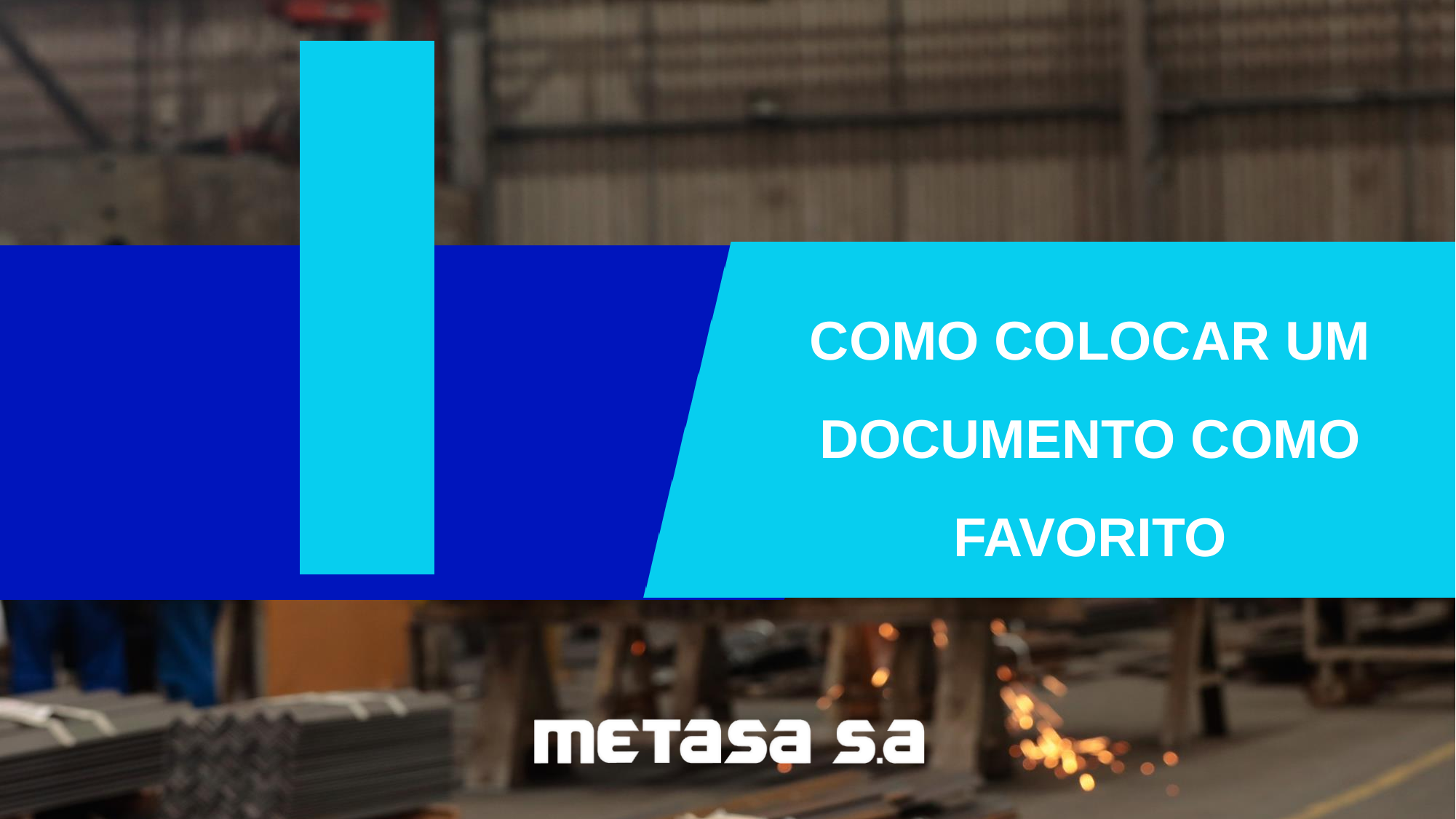

# COMO COLOCAR UM DOCUMENTO COMO FAVORITO